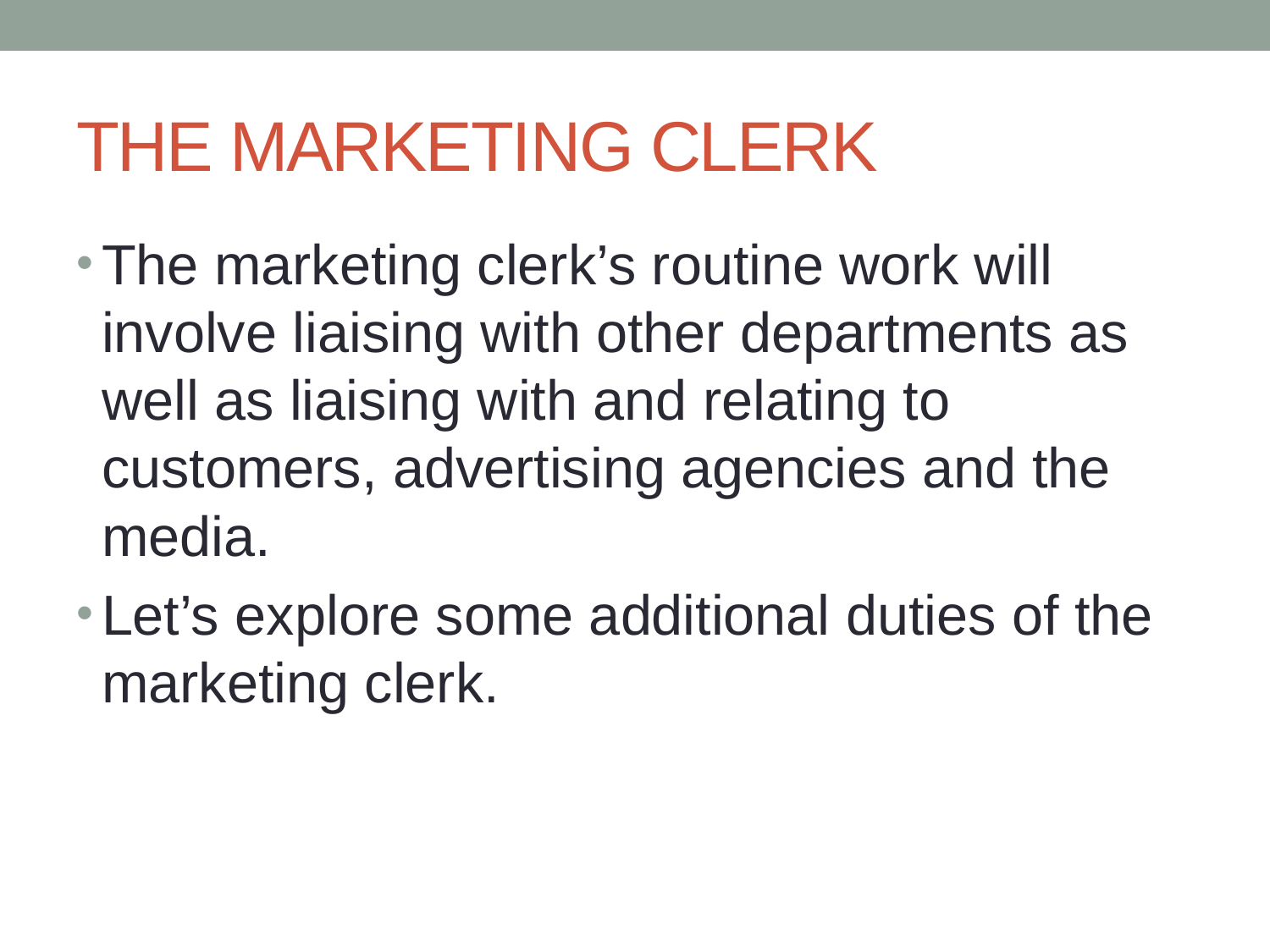

# THE MARKETING CLERK
The marketing clerk’s routine work will involve liaising with other departments as well as liaising with and relating to customers, advertising agencies and the media.
Let’s explore some additional duties of the marketing clerk.